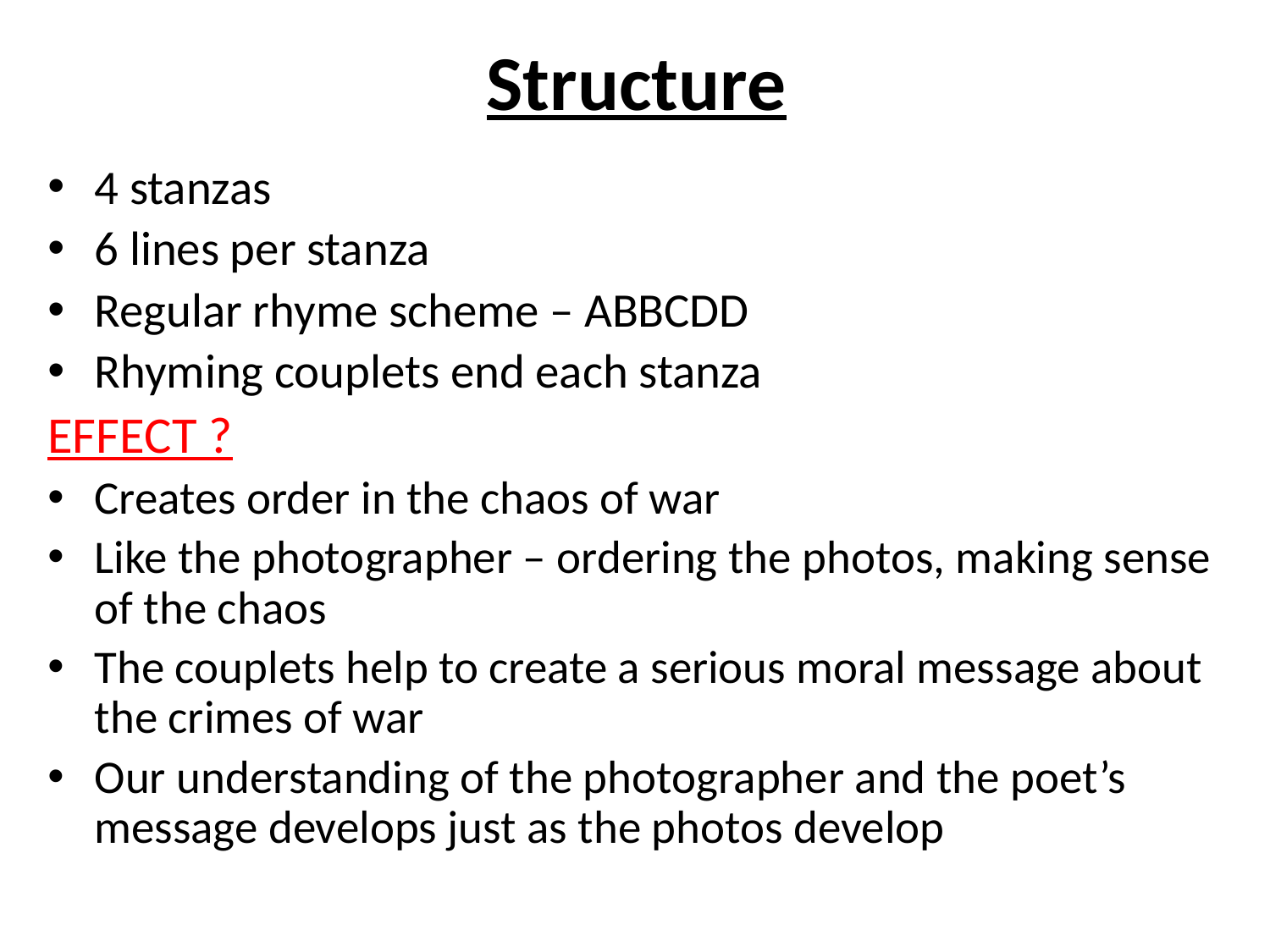

# Structure
4 stanzas
6 lines per stanza
Regular rhyme scheme – ABBCDD
Rhyming couplets end each stanza
EFFECT ?
Creates order in the chaos of war
Like the photographer – ordering the photos, making sense of the chaos
The couplets help to create a serious moral message about the crimes of war
Our understanding of the photographer and the poet’s message develops just as the photos develop